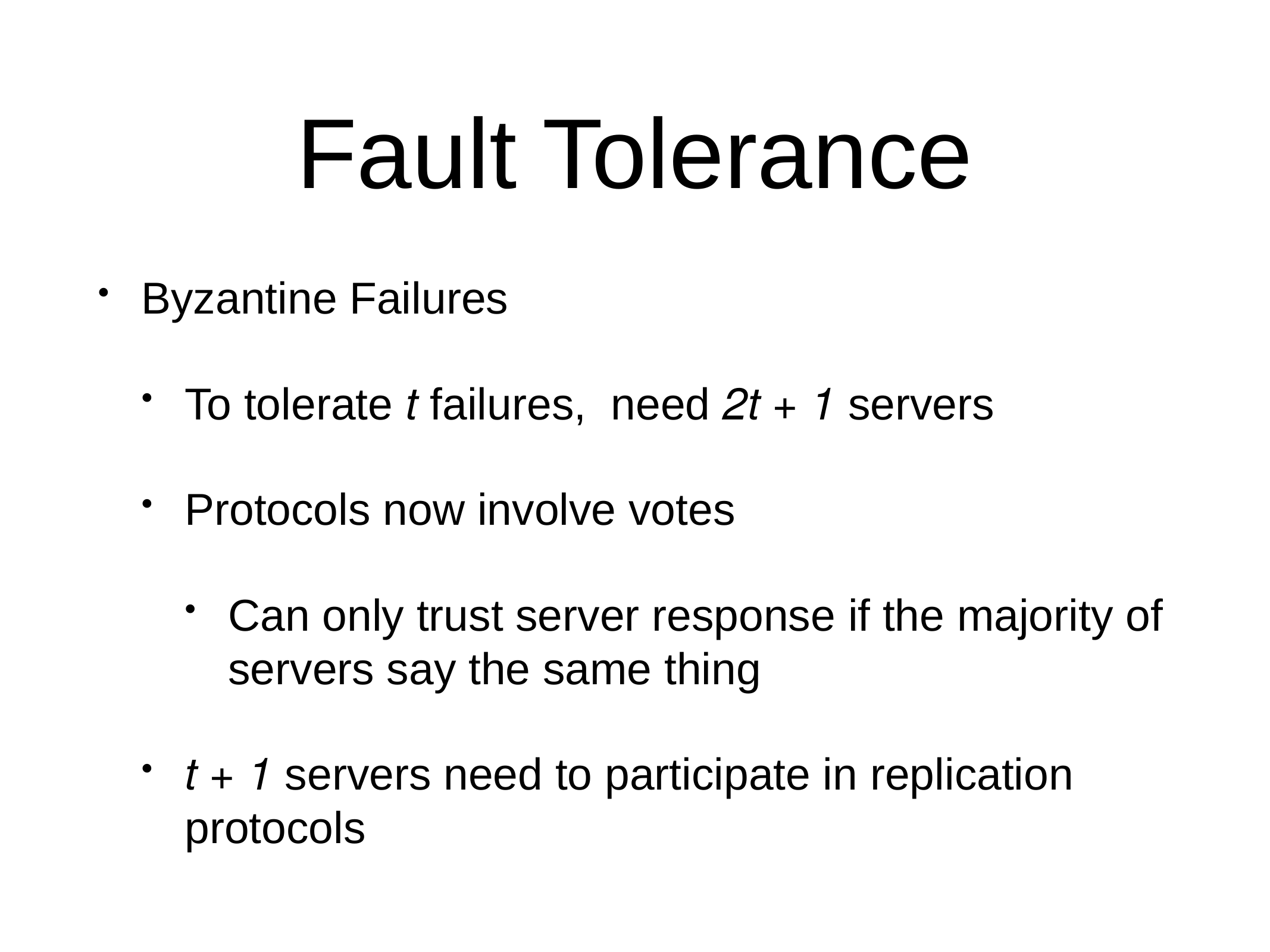

# Fault Tolerance
Byzantine Failures
To tolerate t failures,  need 2t + 1 servers
Protocols now involve votes
Can only trust server response if the majority of servers say the same thing
t + 1 servers need to participate in replication protocols